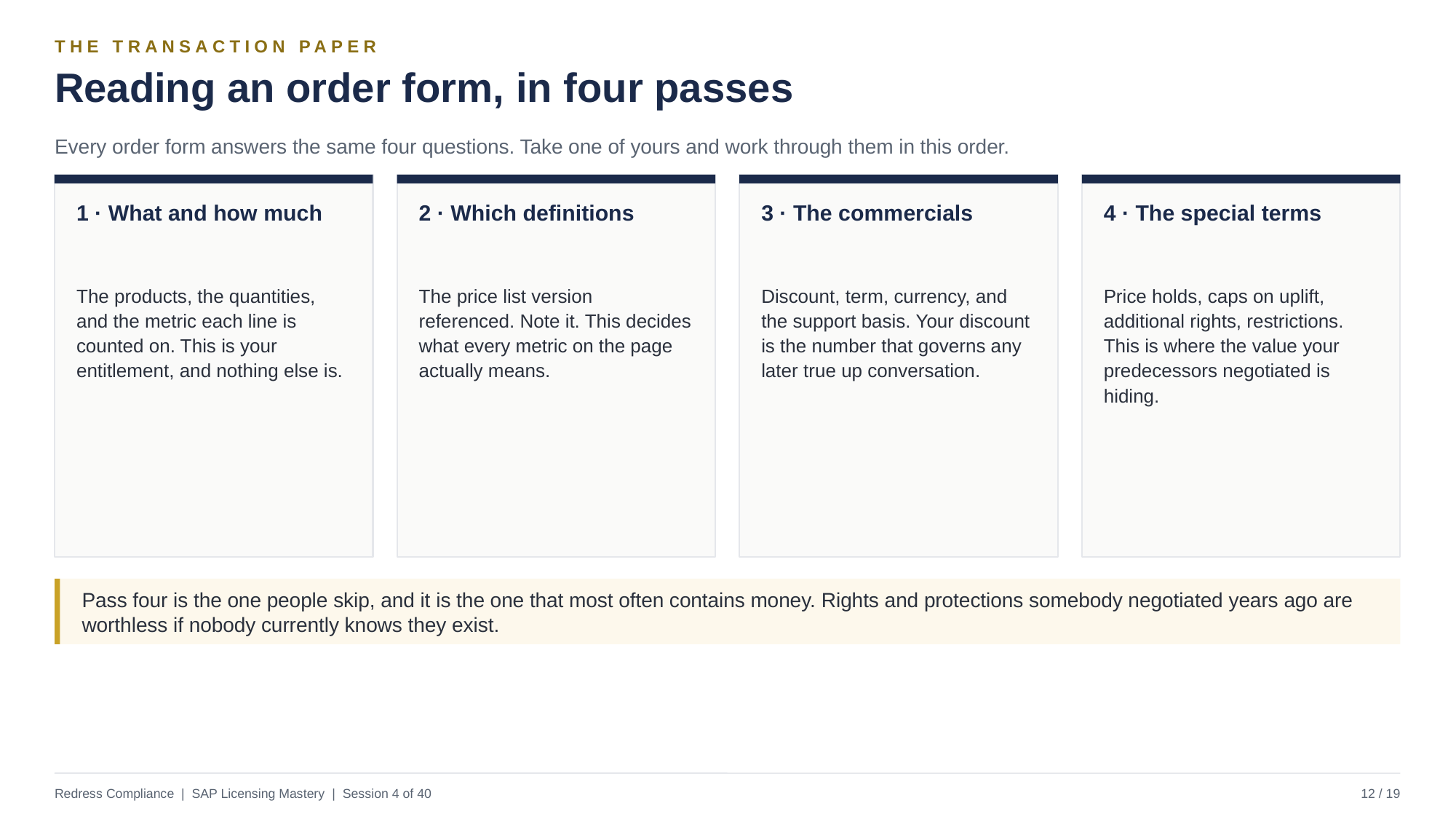

THE TRANSACTION PAPER
Reading an order form, in four passes
Every order form answers the same four questions. Take one of yours and work through them in this order.

1 · What and how much
2 · Which definitions
3 · The commercials
4 · The special terms
The products, the quantities, and the metric each line is counted on. This is your entitlement, and nothing else is.
The price list version referenced. Note it. This decides what every metric on the page actually means.
Discount, term, currency, and the support basis. Your discount is the number that governs any later true up conversation.
Price holds, caps on uplift, additional rights, restrictions. This is where the value your predecessors negotiated is hiding.

Pass four is the one people skip, and it is the one that most often contains money. Rights and protections somebody negotiated years ago are worthless if nobody currently knows they exist.

Redress Compliance  |  SAP Licensing Mastery  |  Session 4 of 40
12 / 19